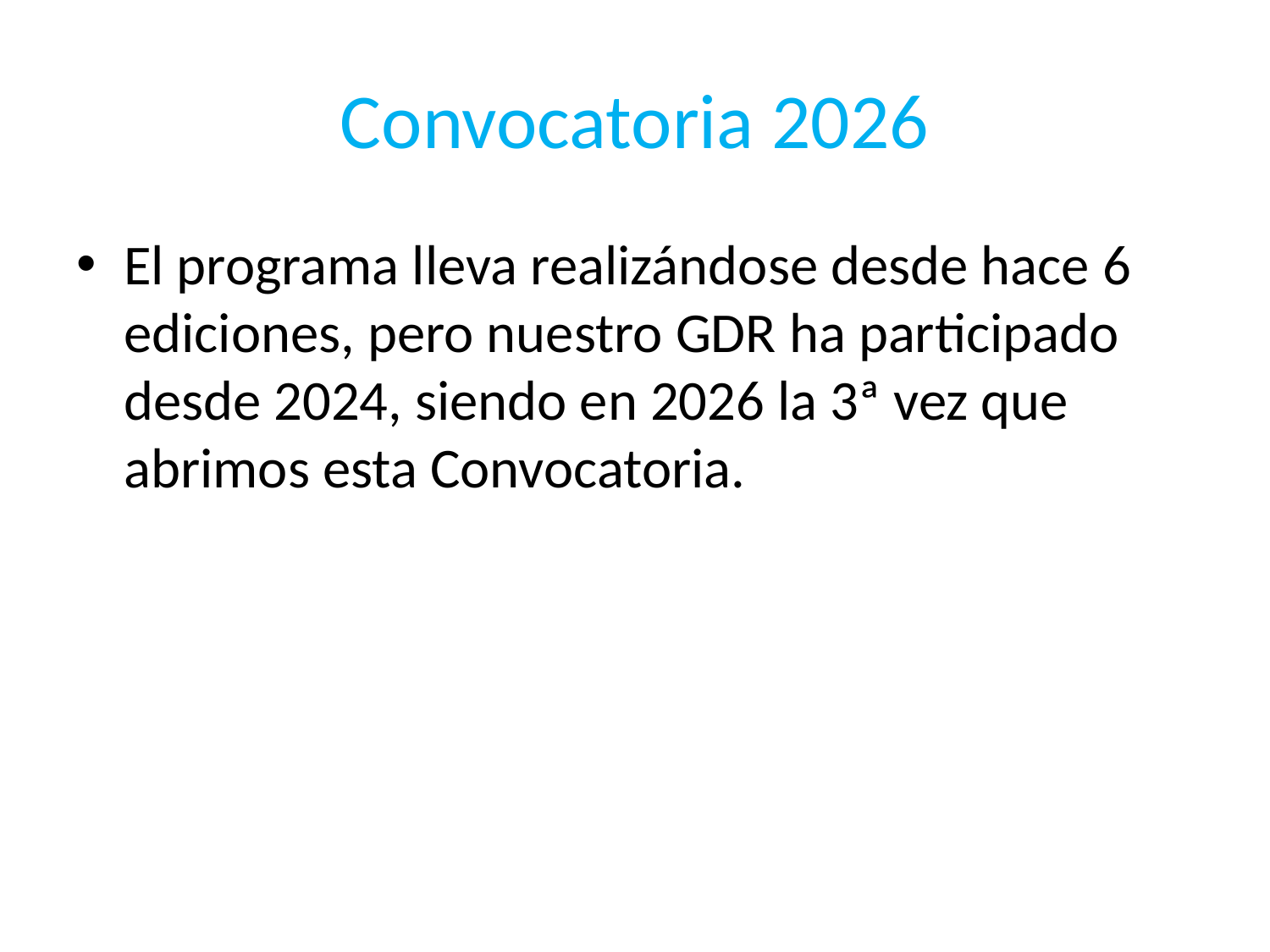

# Convocatoria 2026
El programa lleva realizándose desde hace 6 ediciones, pero nuestro GDR ha participado desde 2024, siendo en 2026 la 3ª vez que abrimos esta Convocatoria.